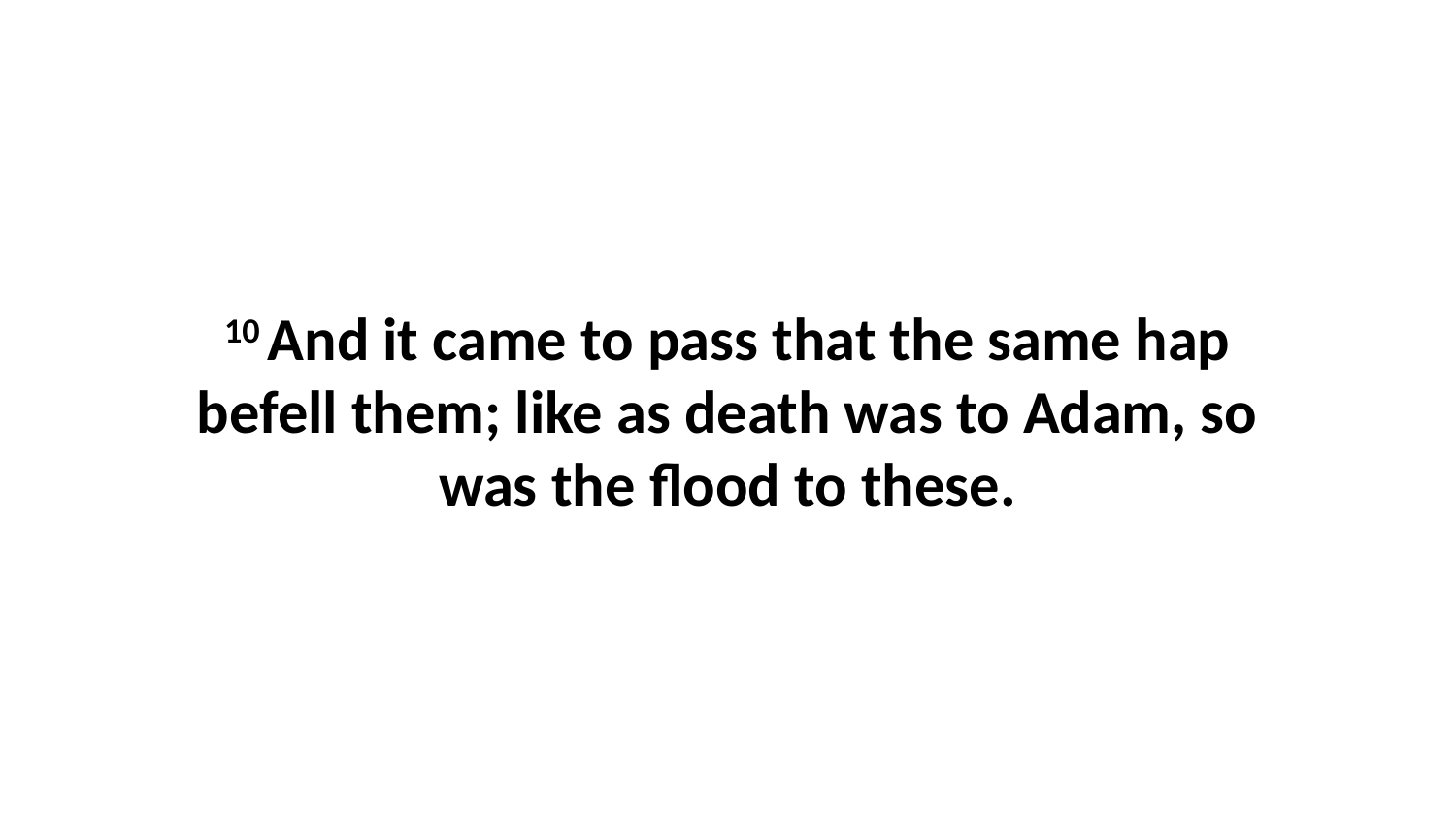

10 And it came to pass that the same hap befell them; like as death was to Adam, so was the flood to these.